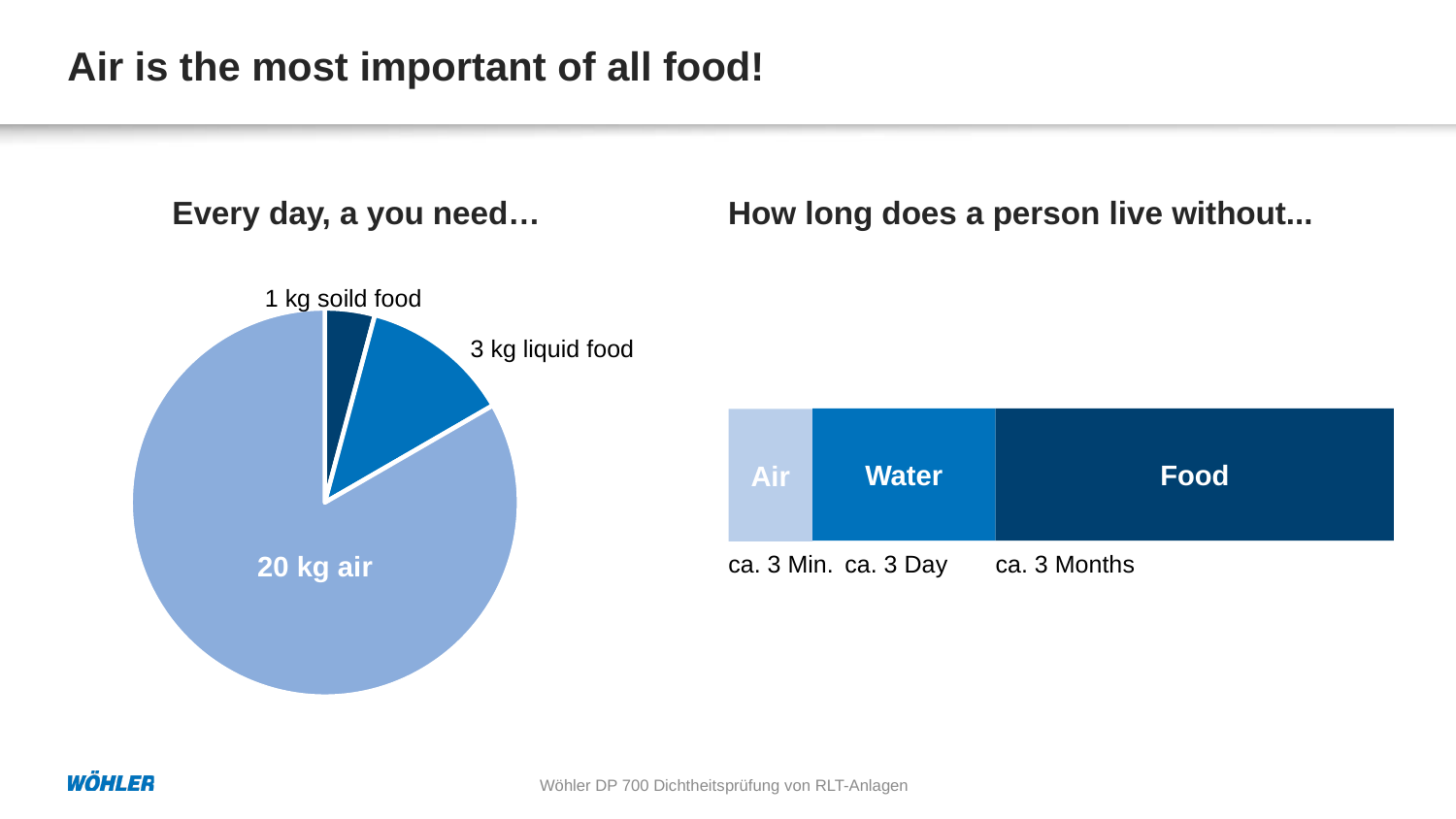

# Air is the most important of all food!
Every day, a you need…

1 kg soild food

### Chart

| Category | Verkauf |
|---|---|
| 20 kg Luft | 4.16 |
| 3 kg flüssige Nahrung | 12.5 |
| 1 kg feste Nahrung | 83.33 |
3 kg liquid food
20 kg air
How long does a person live without...
Water
Food
Air
ca. 3 Min.
ca. 3 Day
ca. 3 Months
Wöhler DP 700 Dichtheitsprüfung von RLT-Anlagen